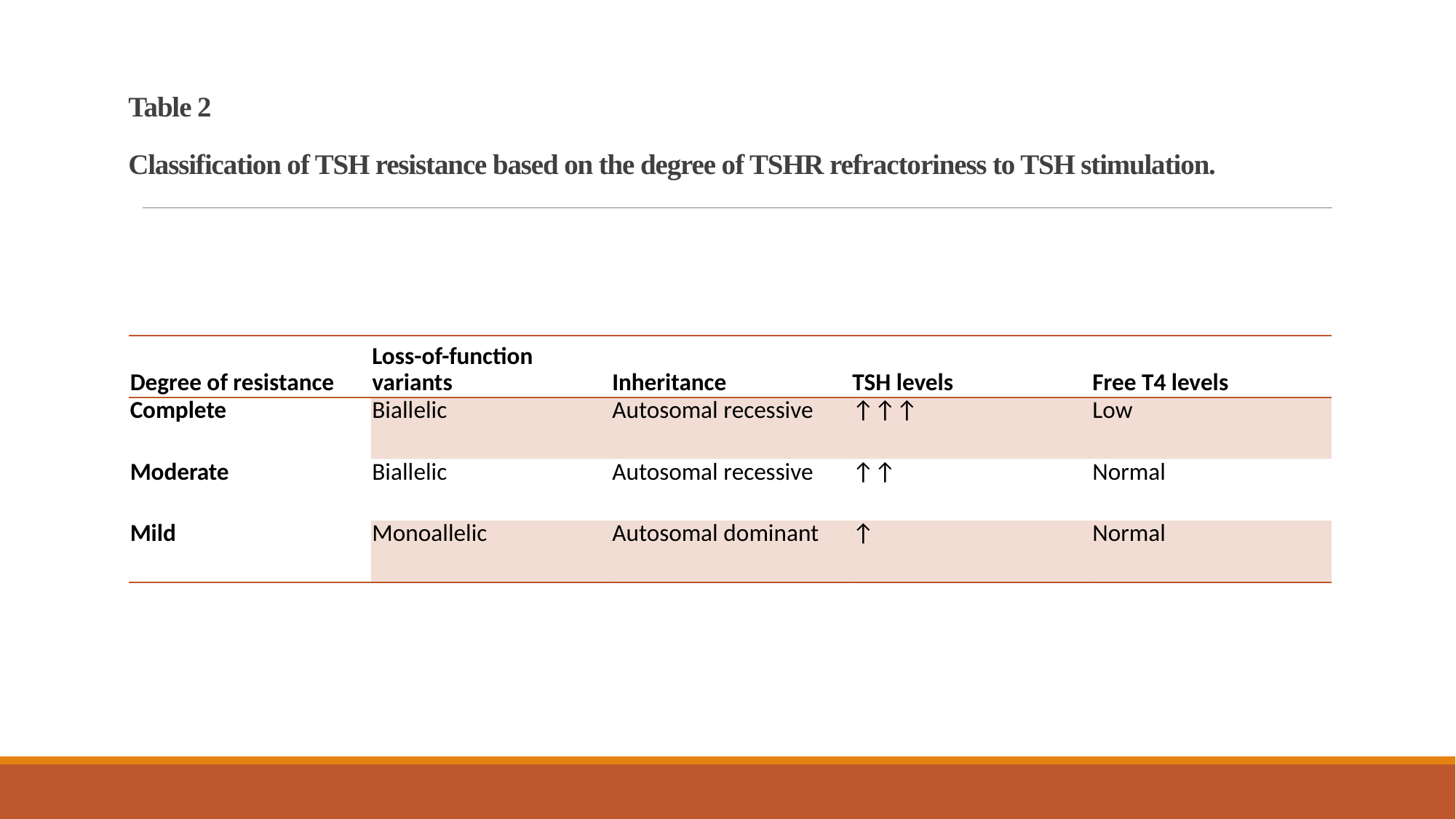

# Table 2 Classification of TSH resistance based on the degree of TSHR refractoriness to TSH stimulation.
| Degree of resistance | Loss-of-function variants | Inheritance | TSH levels | Free T4 levels |
| --- | --- | --- | --- | --- |
| Complete | Biallelic | Autosomal recessive | ↑↑↑ | Low |
| Moderate | Biallelic | Autosomal recessive | ↑↑ | Normal |
| Mild | Monoallelic | Autosomal dominant | ↑ | Normal |